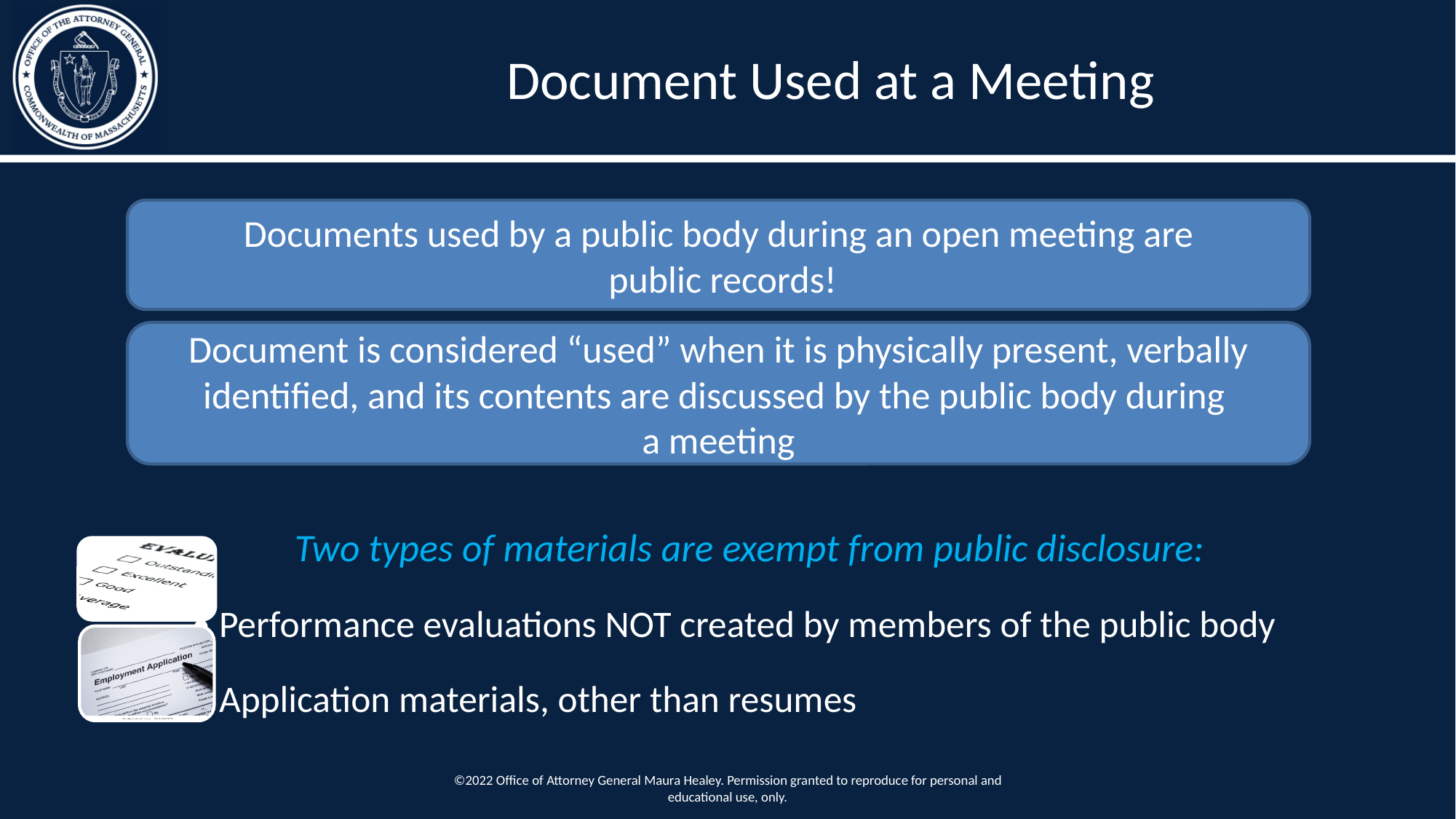

# Document Used at a Meeting

     Two types of materials are exempt from public disclosure:
		• Performance evaluations NOT created by members of the public body
		• Application materials, other than resumes
Documents used by a public body during an open meeting are
 public records!
Document is considered “used” when it is physically present, verbally identified, and its contents are discussed by the public body during
a meeting

©2022 Office of Attorney General Maura Healey. Permission granted to reproduce for personal and educational use, only.